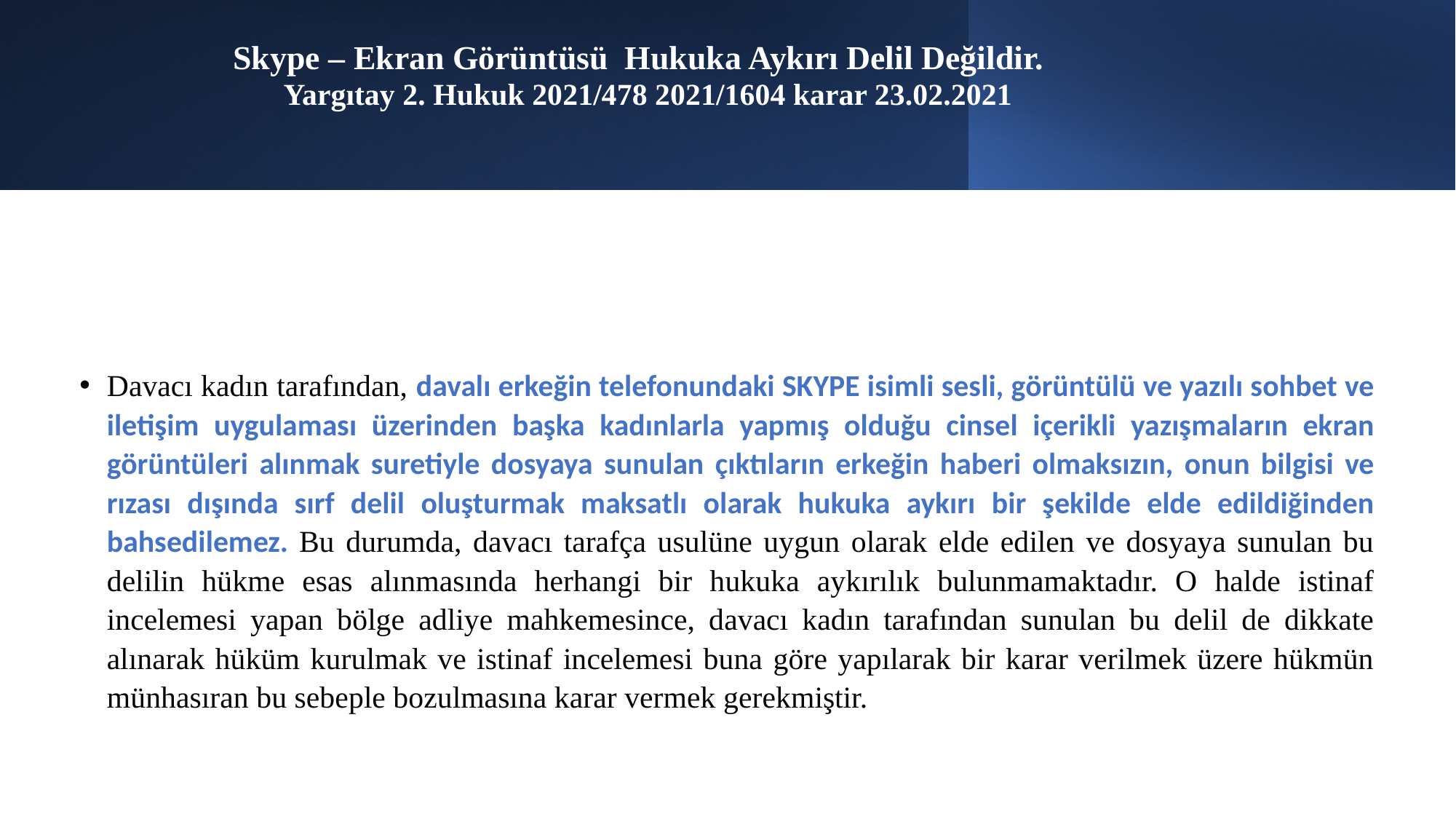

# Skype – Ekran Görüntüsü  Hukuka Aykırı Delil Değildir. Yargıtay 2. Hukuk 2021/478 2021/1604 karar 23.02.2021
Davacı kadın tarafından, davalı erkeğin telefonundaki SKYPE isimli sesli, görüntülü ve yazılı sohbet ve iletişim uygulaması üzerinden başka kadınlarla yapmış olduğu cinsel içerikli yazışmaların ekran görüntüleri alınmak suretiyle dosyaya sunulan çıktıların erkeğin haberi olmaksızın, onun bilgisi ve rızası dışında sırf delil oluşturmak maksatlı olarak hukuka aykırı bir şekilde elde edildiğinden bahsedilemez. Bu durumda, davacı tarafça usulüne uygun olarak elde edilen ve dosyaya sunulan bu delilin hükme esas alınmasında herhangi bir hukuka aykırılık bulunmamaktadır. O halde istinaf incelemesi yapan bölge adliye mahkemesince, davacı kadın tarafından sunulan bu delil de dikkate alınarak hüküm kurulmak ve istinaf incelemesi buna göre yapılarak bir karar verilmek üzere hükmün münhasıran bu sebeple bozulmasına karar vermek gerekmiştir.